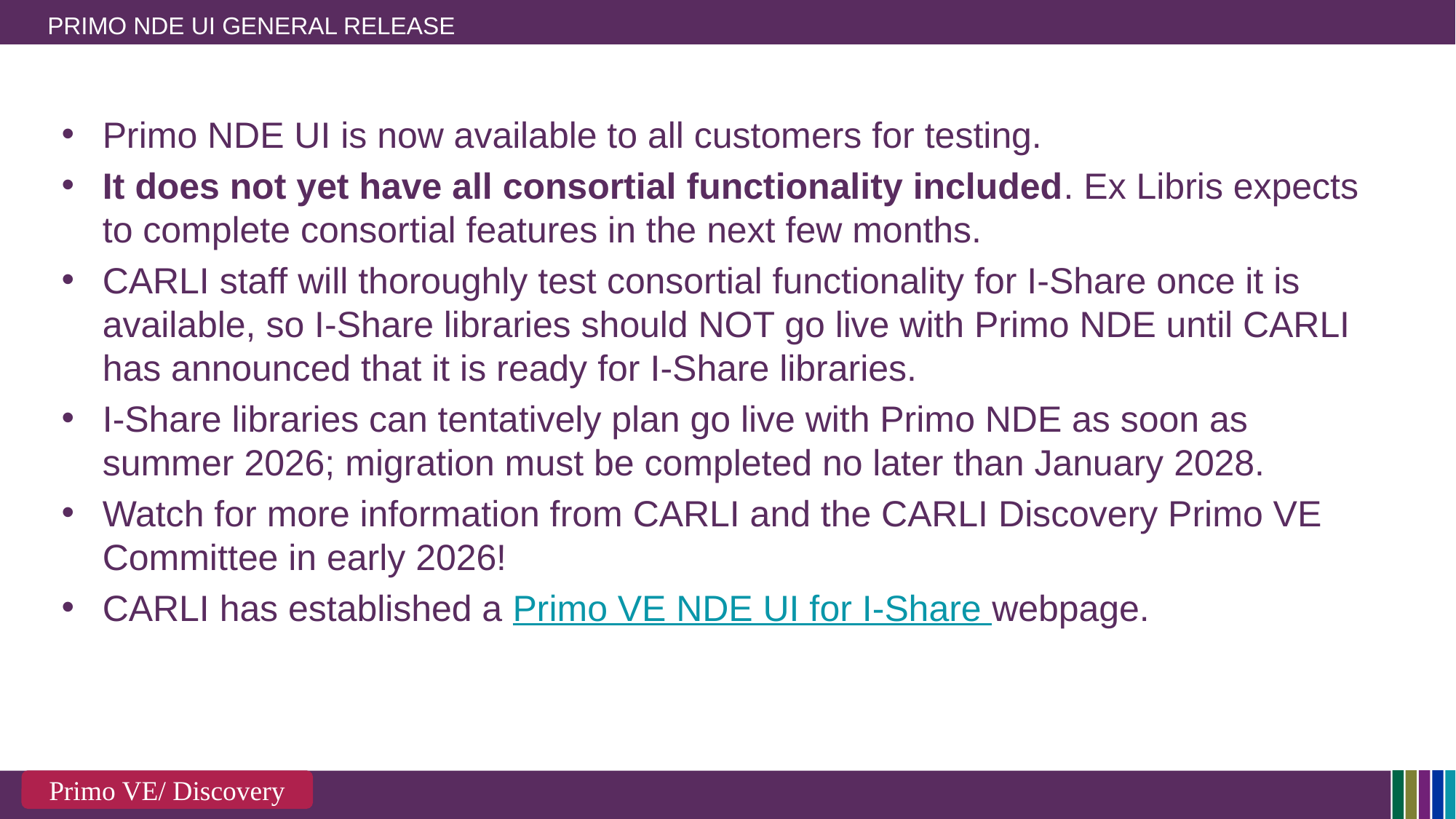

# Primo NDE UI General Release
Primo NDE UI is now available to all customers for testing.
It does not yet have all consortial functionality included. Ex Libris expects to complete consortial features in the next few months.
CARLI staff will thoroughly test consortial functionality for I-Share once it is available, so I-Share libraries should NOT go live with Primo NDE until CARLI has announced that it is ready for I-Share libraries.
I-Share libraries can tentatively plan go live with Primo NDE as soon as summer 2026; migration must be completed no later than January 2028.
Watch for more information from CARLI and the CARLI Discovery Primo VE Committee in early 2026!
CARLI has established a Primo VE NDE UI for I-Share webpage.
Primo VE/ Discovery